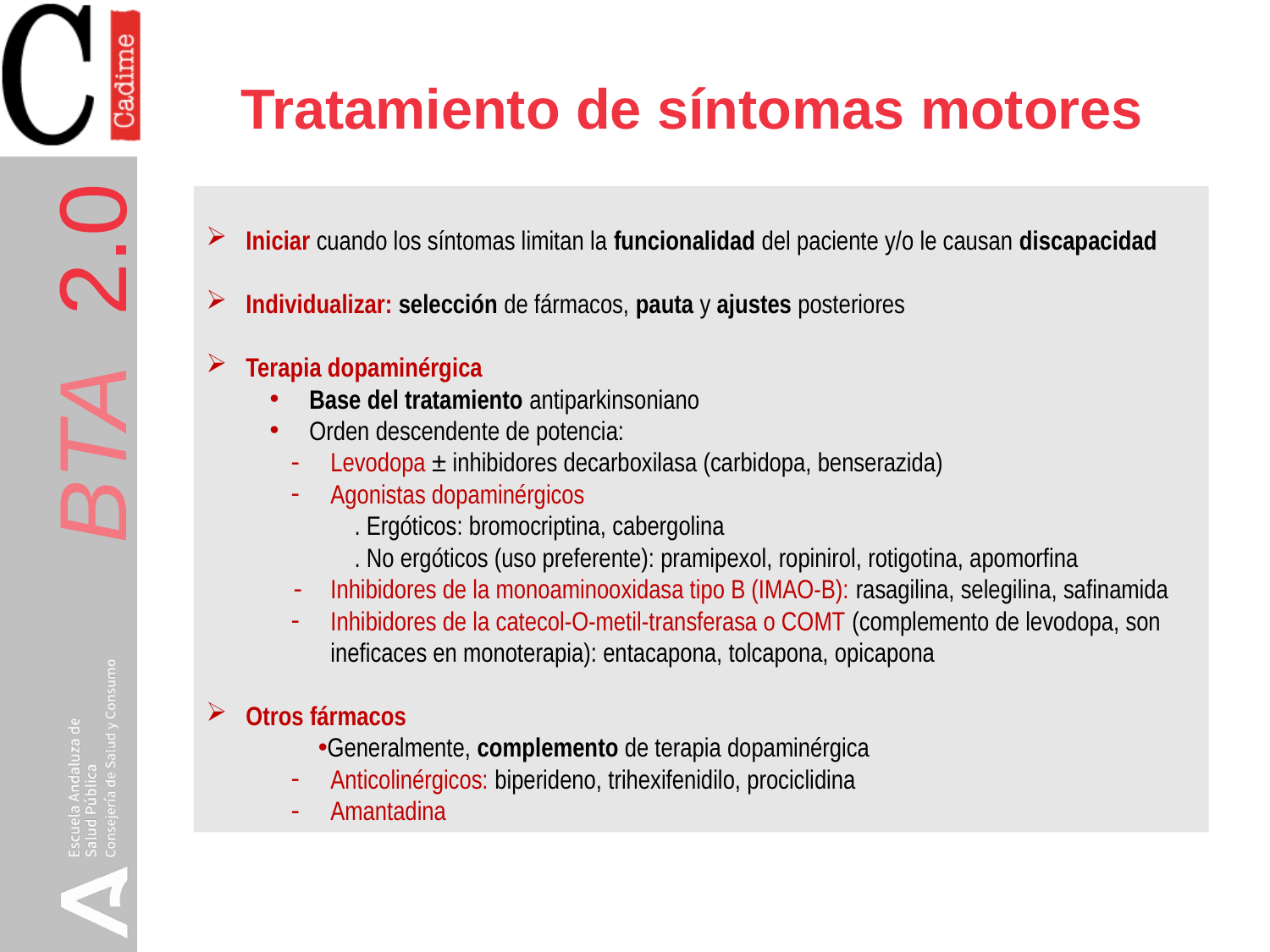

# Tratamiento de síntomas motores

Iniciar cuando los síntomas limitan la funcionalidad del paciente y/o le causan discapacidad

Individualizar: selección de fármacos, pauta y ajustes posteriores

Terapia dopaminérgica
Base del tratamiento antiparkinsoniano
Orden descendente de potencia:
Levodopa ± inhibidores decarboxilasa (carbidopa, benserazida)
Agonistas dopaminérgicos
. Ergóticos: bromocriptina, cabergolina
. No ergóticos (uso preferente): pramipexol, ropinirol, rotigotina, apomorfina
Inhibidores de la monoaminooxidasa tipo B (IMAO-B): rasagilina, selegilina, safinamida
Inhibidores de la catecol-O-metil-transferasa o COMT (complemento de levodopa, son ineficaces en monoterapia): entacapona, tolcapona, opicapona

Otros fármacos
Generalmente, complemento de terapia dopaminérgica
Anticolinérgicos: biperideno, trihexifenidilo, prociclidina
Amantadina